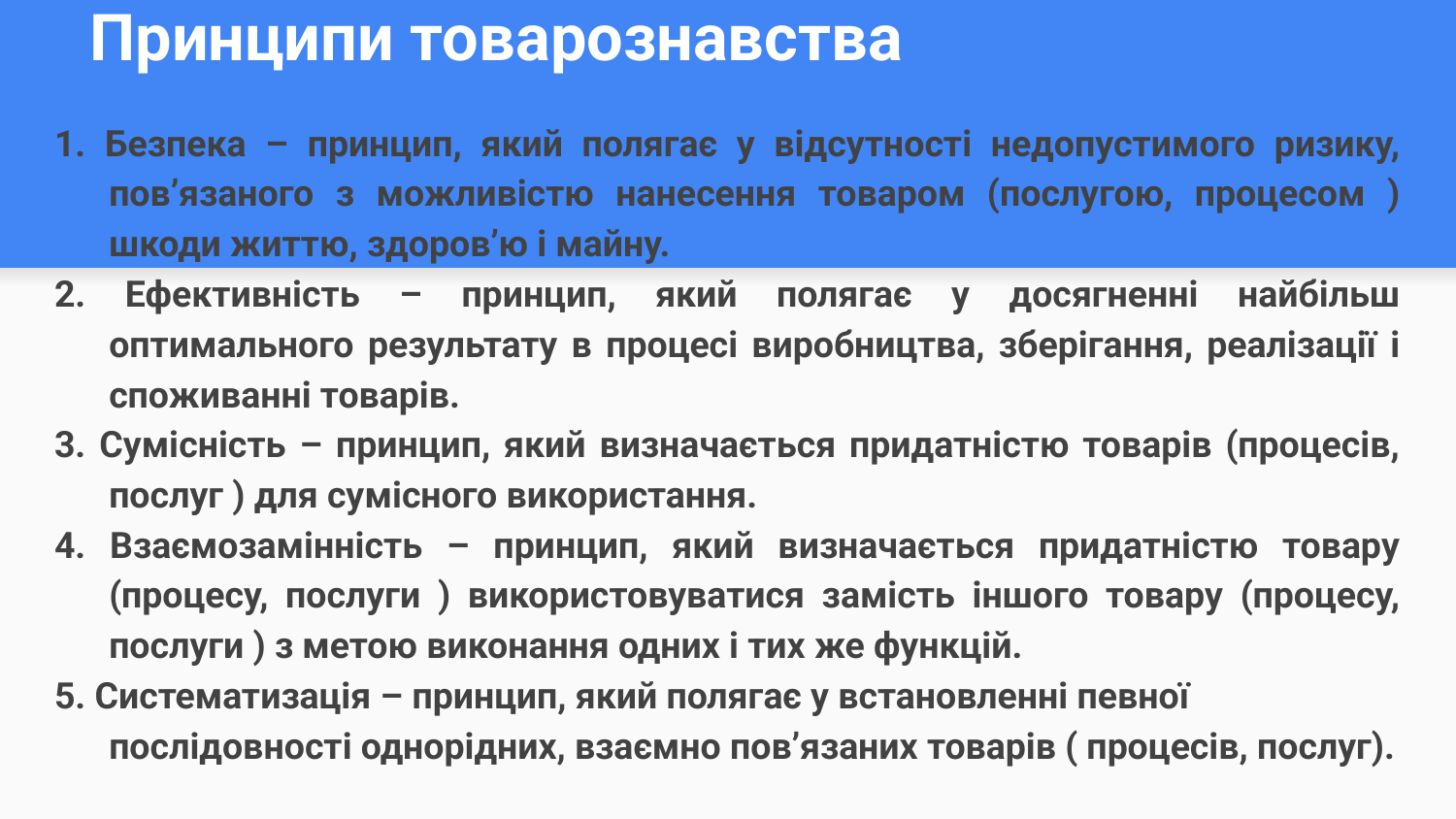

# Принципи товарознавства
1. Безпека – принцип, який полягає у відсутності недопустимого ризику, пов’язаного з можливістю нанесення товаром (послугою, процесом ) шкоди життю, здоров’ю і майну.
2. Ефективність – принцип, який полягає у досягненні найбільш оптимального результату в процесі виробництва, зберігання, реалізації і споживанні товарів.
3. Сумісність – принцип, який визначається придатністю товарів (процесів, послуг ) для сумісного використання.
4. Взаємозамінність – принцип, який визначається придатністю товару (процесу, послуги ) використовуватися замість іншого товару (процесу, послуги ) з метою виконання одних і тих же функцій.
5. Систематизація – принцип, який полягає у встановленні певної послідовності однорідних, взаємно пов’язаних товарів ( процесів, послуг).